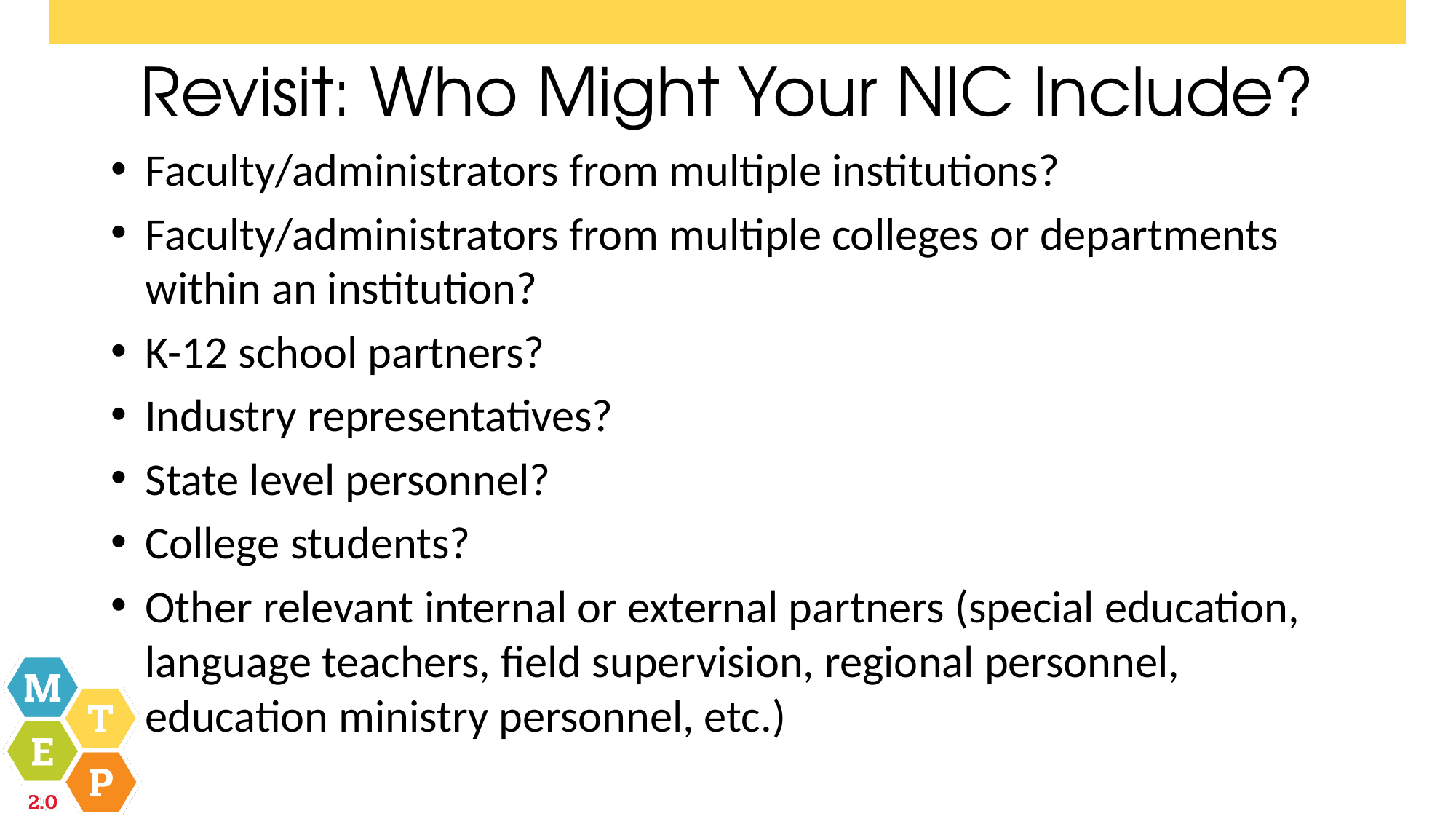

# Revisit: Who Might Your NIC Include?
Faculty/administrators from multiple institutions?
Faculty/administrators from multiple colleges or departments within an institution?
K-12 school partners?
Industry representatives?
State level personnel?
College students?
Other relevant internal or external partners (special education, language teachers, field supervision, regional personnel, education ministry personnel, etc.)